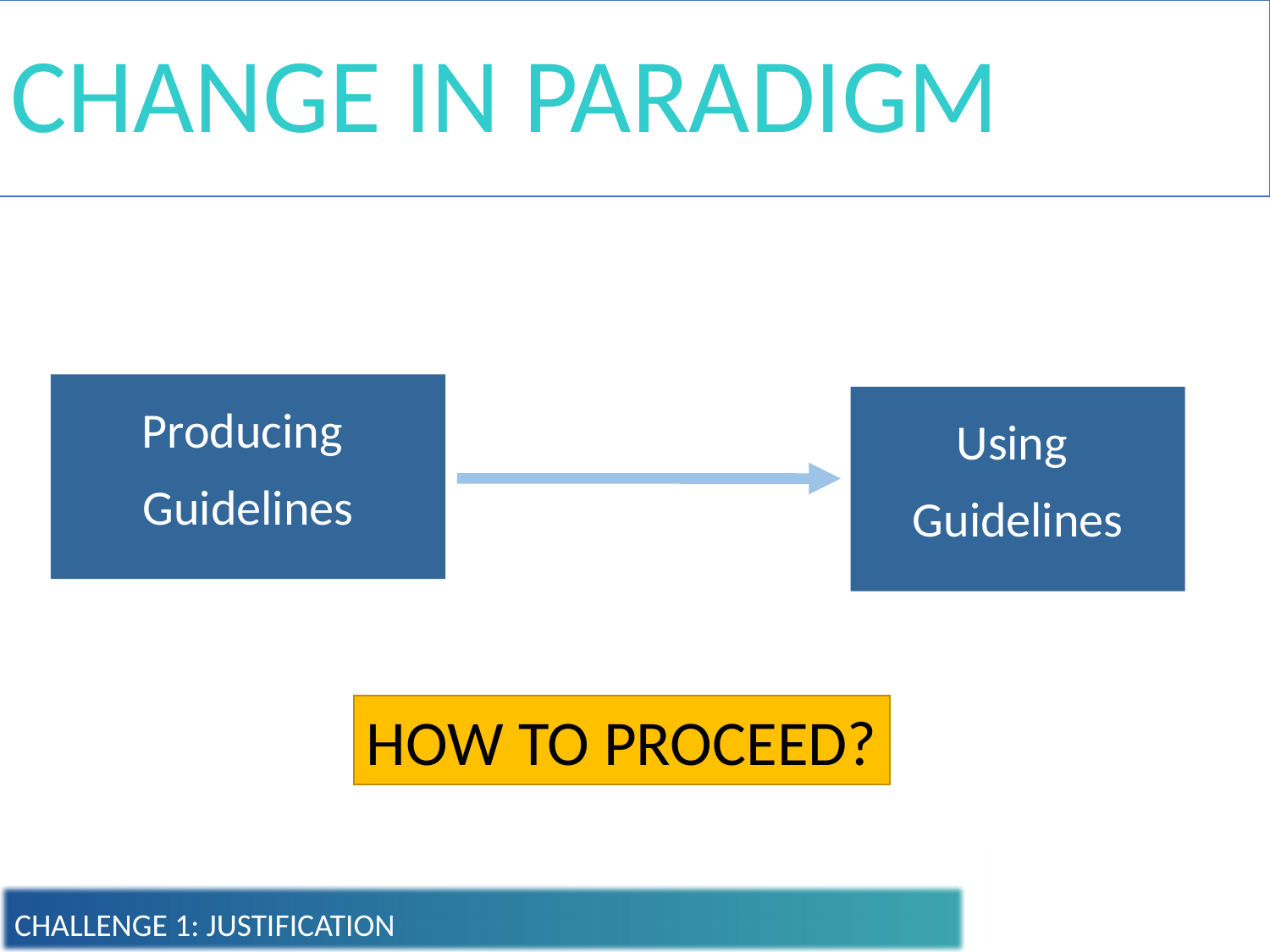

# CHANGE IN PARADIGM
Producing
Guidelines

Using
Guidelines

HOW TO PROCEED?

CHALLENGE 1: JUSTIFICATION